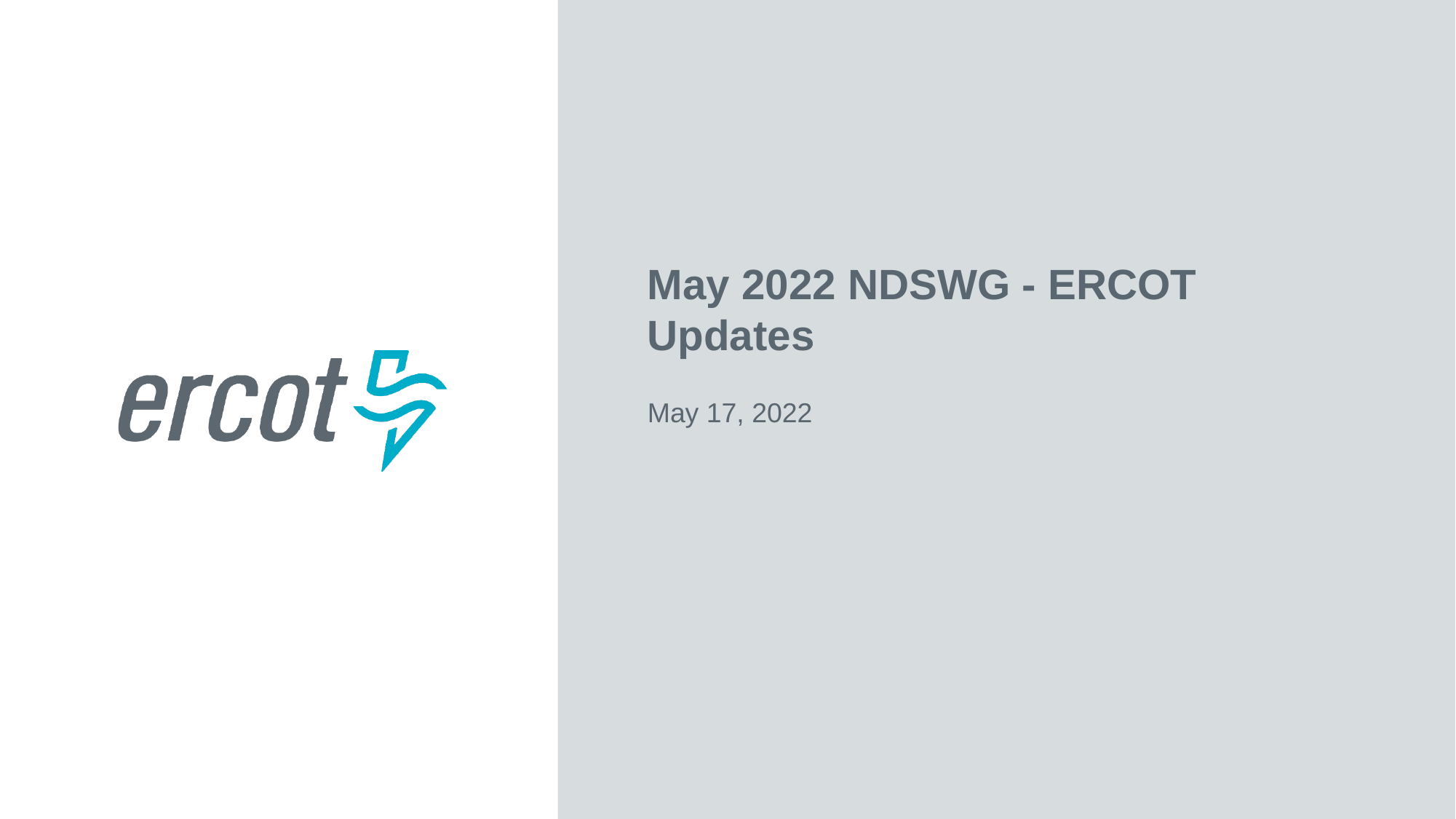

May 2022 NDSWG - ERCOT Updates

May 17, 2022